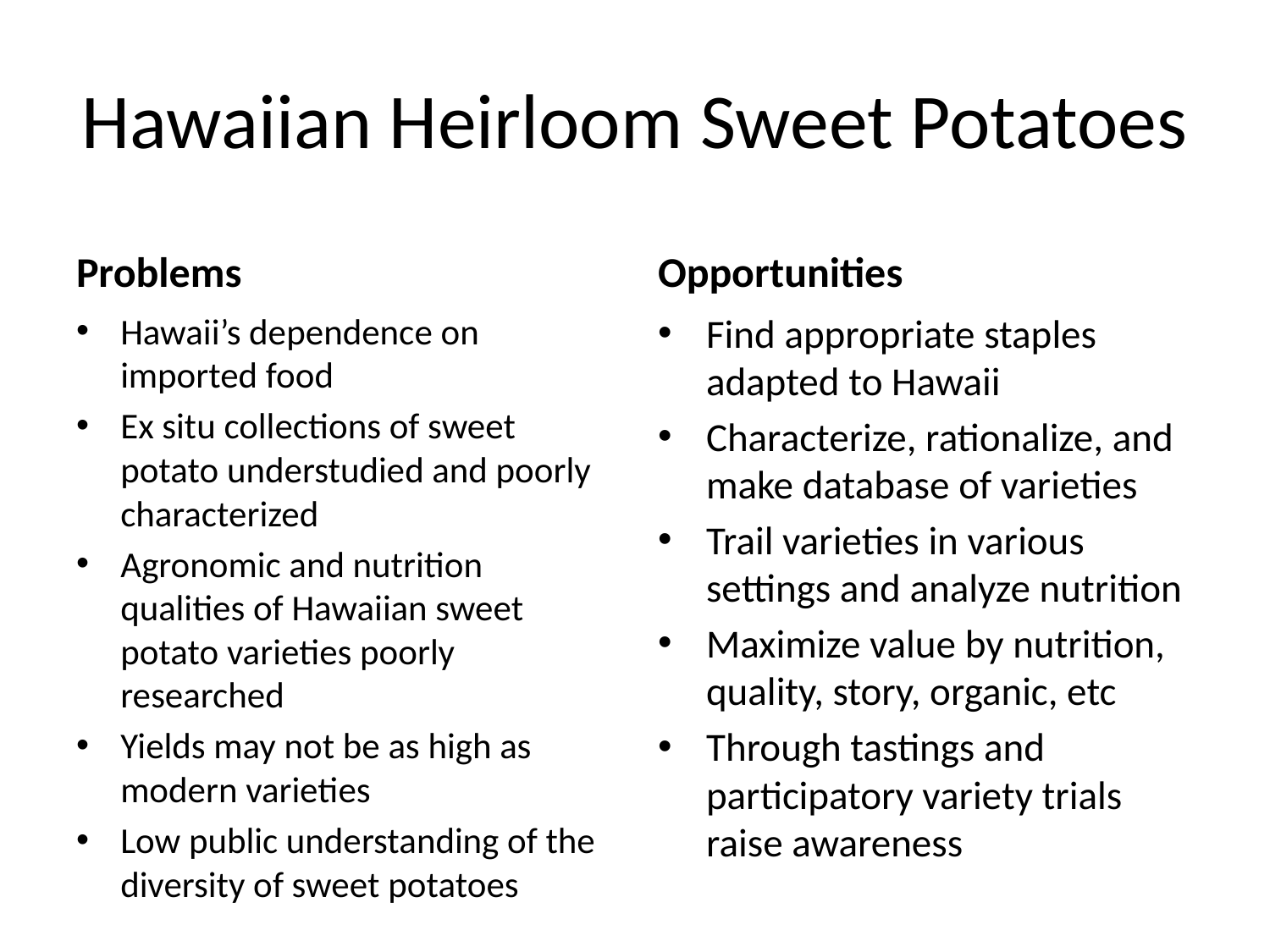

# Hawaiian Heirloom Sweet Potatoes
Problems
Opportunities
Hawaii’s dependence on imported food
Ex situ collections of sweet potato understudied and poorly characterized
Agronomic and nutrition qualities of Hawaiian sweet potato varieties poorly researched
Yields may not be as high as modern varieties
Low public understanding of the diversity of sweet potatoes
Find appropriate staples adapted to Hawaii
Characterize, rationalize, and make database of varieties
Trail varieties in various settings and analyze nutrition
Maximize value by nutrition, quality, story, organic, etc
Through tastings and participatory variety trials raise awareness